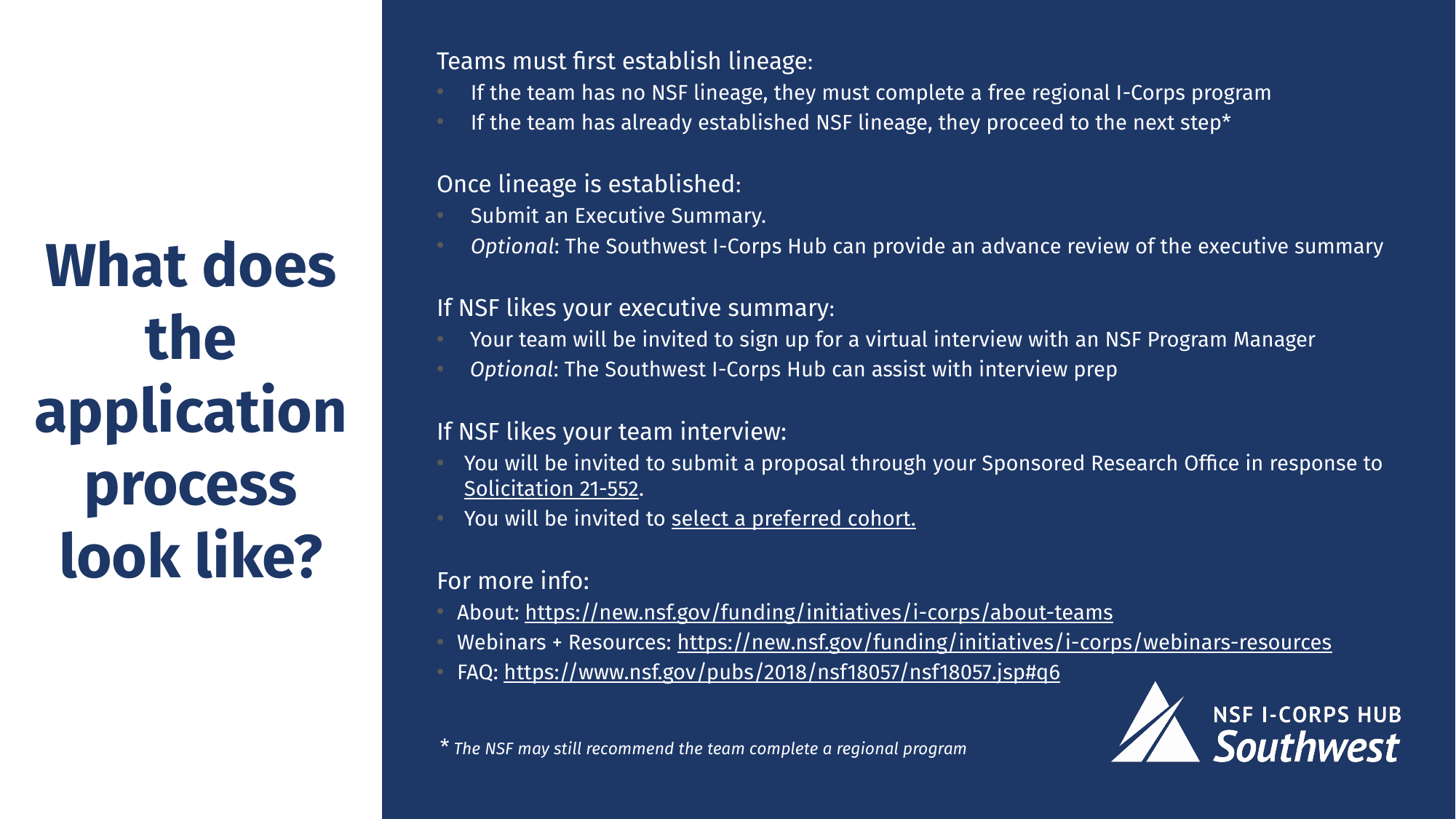

Teams must first establish lineage:
If the team has no NSF lineage, they must complete a free regional I-Corps program
If the team has already established NSF lineage, they proceed to the next step*

Once lineage is established:
Submit an Executive Summary.
Optional: The Southwest I-Corps Hub can provide an advance review of the executive summary

If NSF likes your executive summary:
Your team will be invited to sign up for a virtual interview with an NSF Program Manager
Optional: The Southwest I-Corps Hub can assist with interview prep

If NSF likes your team interview:
You will be invited to submit a proposal through your Sponsored Research Office in response to Solicitation 21-552.
You will be invited to select a preferred cohort.

For more info:
About: https://new.nsf.gov/funding/initiatives/i-corps/about-teams
Webinars + Resources: https://new.nsf.gov/funding/initiatives/i-corps/webinars-resources
FAQ: https://www.nsf.gov/pubs/2018/nsf18057/nsf18057.jsp#q6
What does the application process look like?
* The NSF may still recommend the team complete a regional program